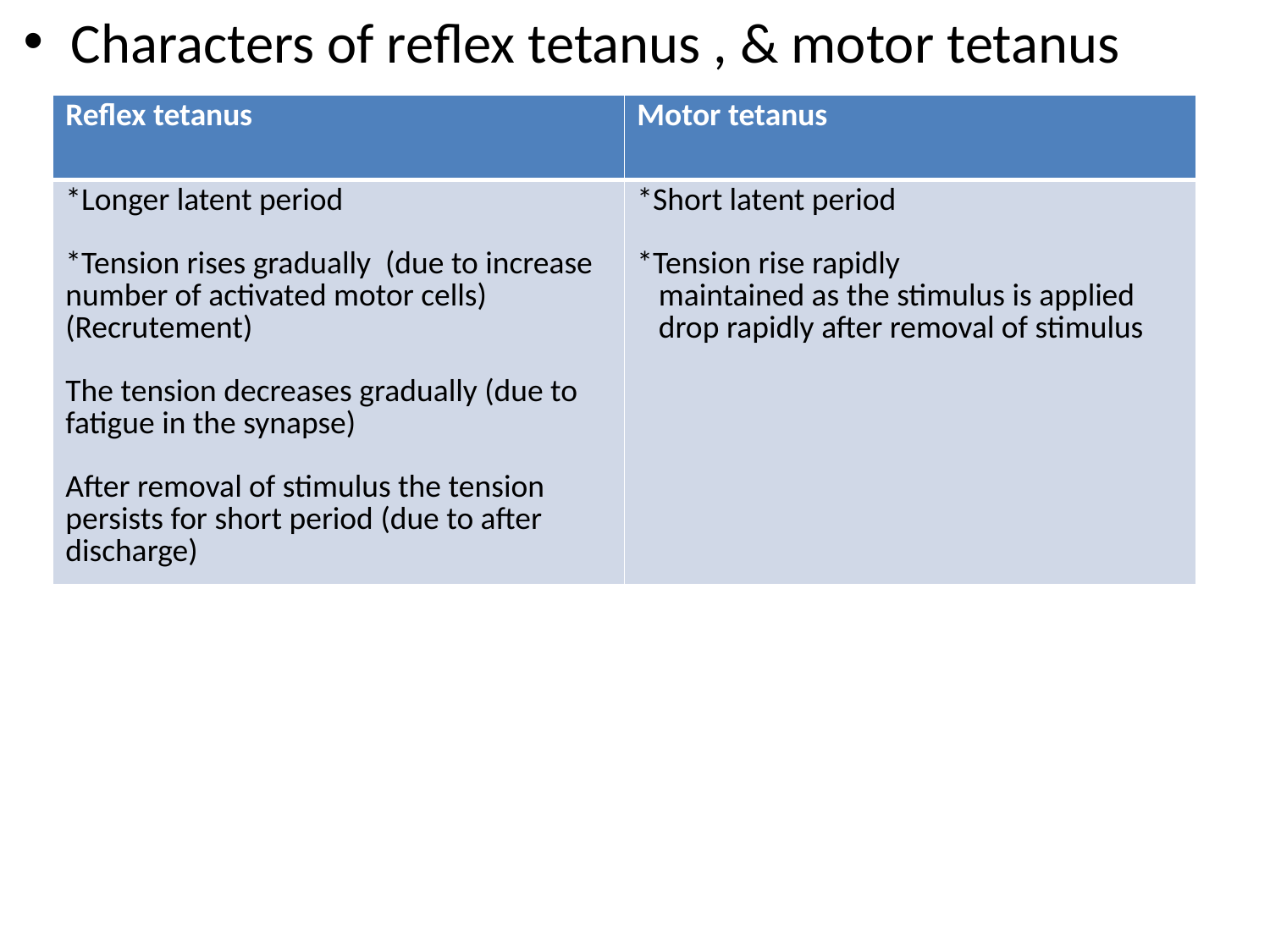

Characters of reflex tetanus , & motor tetanus

#
| Reflex tetanus | Motor tetanus |
| --- | --- |
| \*Longer latent period \*Tension rises gradually (due to increase number of activated motor cells) (Recrutement) The tension decreases gradually (due to fatigue in the synapse) After removal of stimulus the tension persists for short period (due to after discharge) | \*Short latent period \*Tension rise rapidly maintained as the stimulus is applied drop rapidly after removal of stimulus |